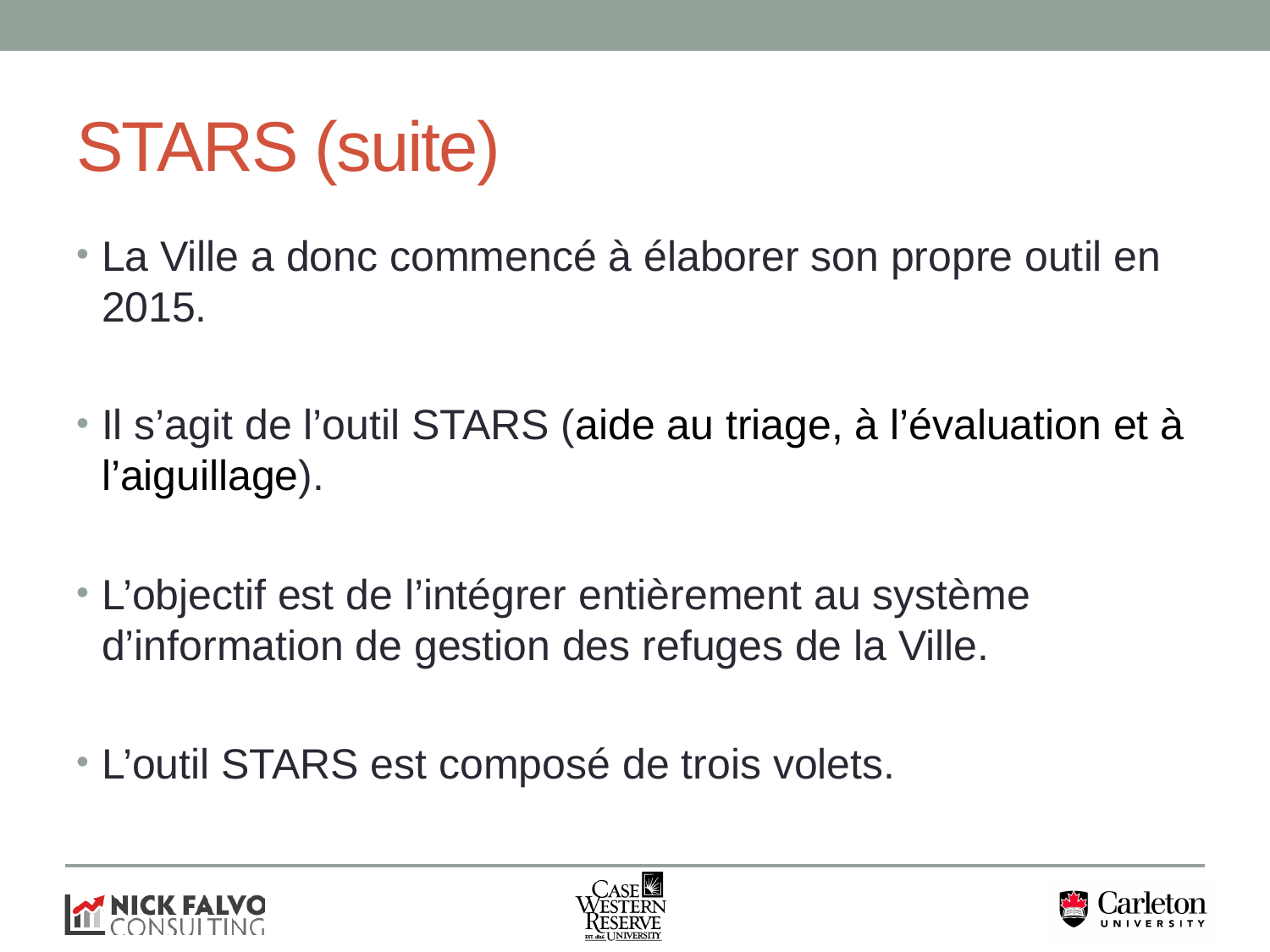

# STARS (suite)
La Ville a donc commencé à élaborer son propre outil en 2015.

Il s’agit de l’outil STARS (aide au triage, à l’évaluation et à l’aiguillage).

L’objectif est de l’intégrer entièrement au système d’information de gestion des refuges de la Ville.

L’outil STARS est composé de trois volets.